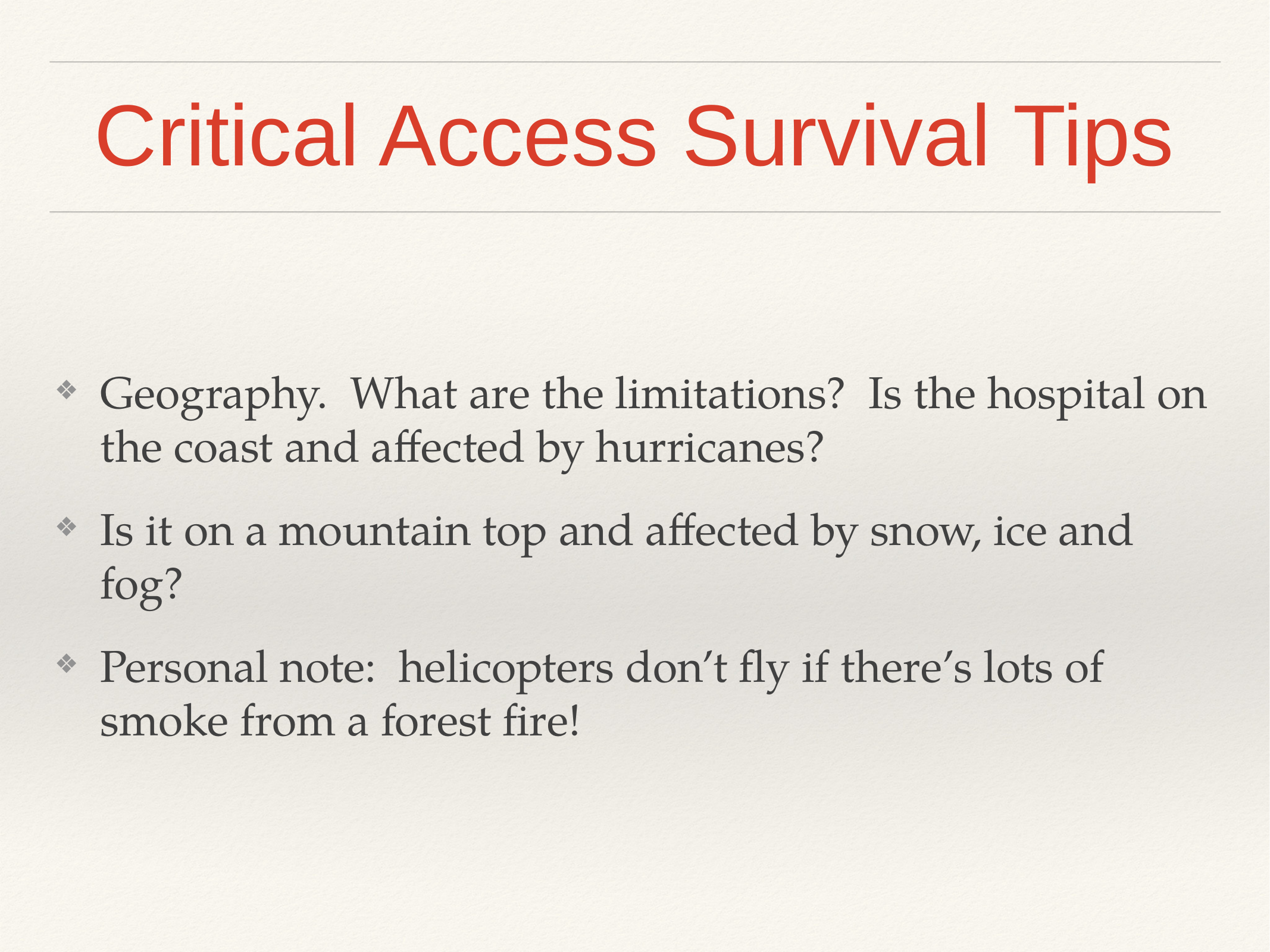

# Critical Access Survival Tips
Geography.  What are the limitations?  Is the hospital on the coast and affected by hurricanes?
Is it on a mountain top and affected by snow, ice and fog?
Personal note:  helicopters don’t fly if there’s lots of smoke from a forest fire!